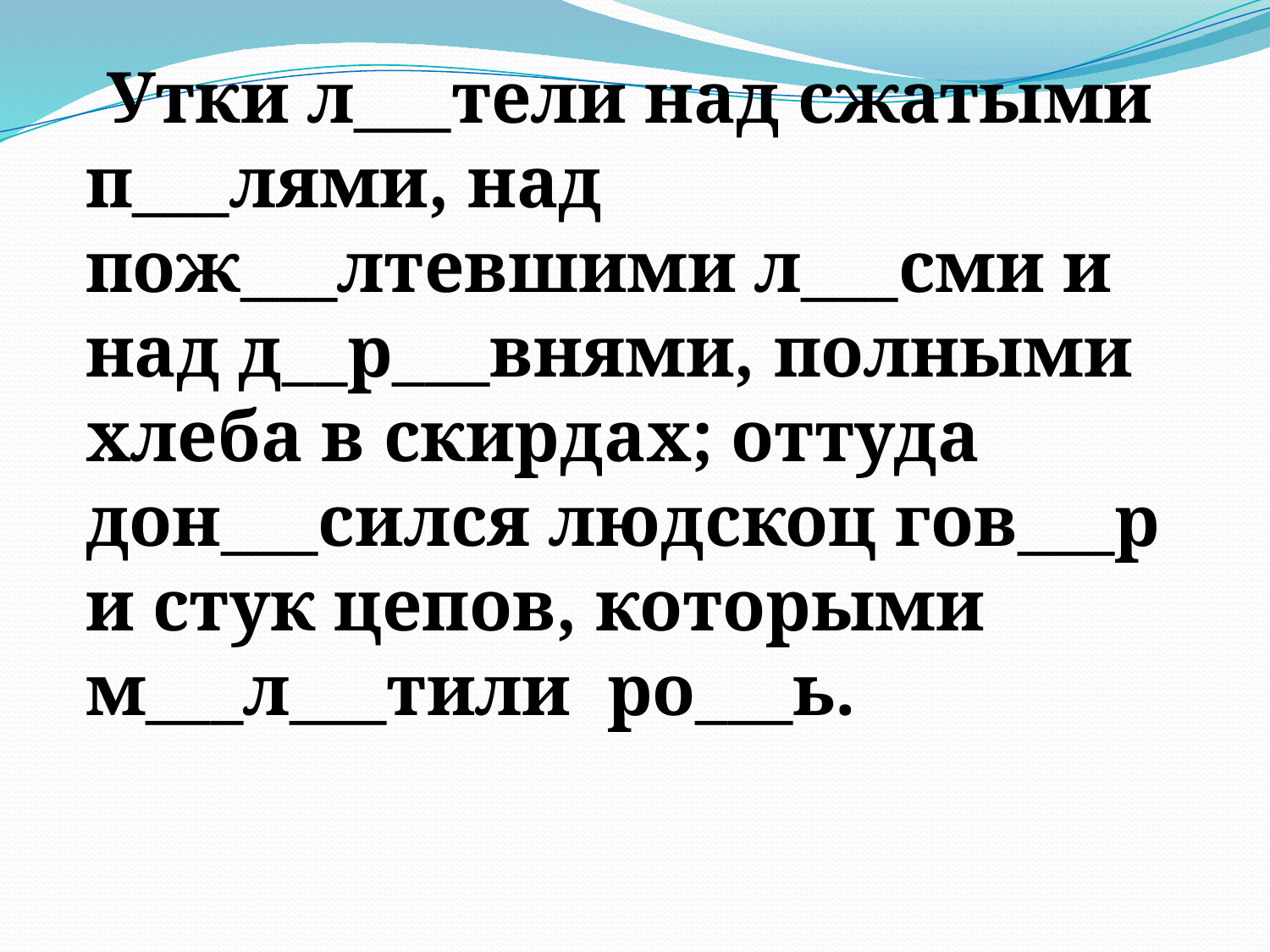

Утки л___тели над сжатыми п___лями, над пож___лтевшими л___сми и над д__р___внями, полными хлеба в скирдах; оттуда дон___сился людскоц гов___р и стук цепов, которыми м___л___тили  ро___ь.